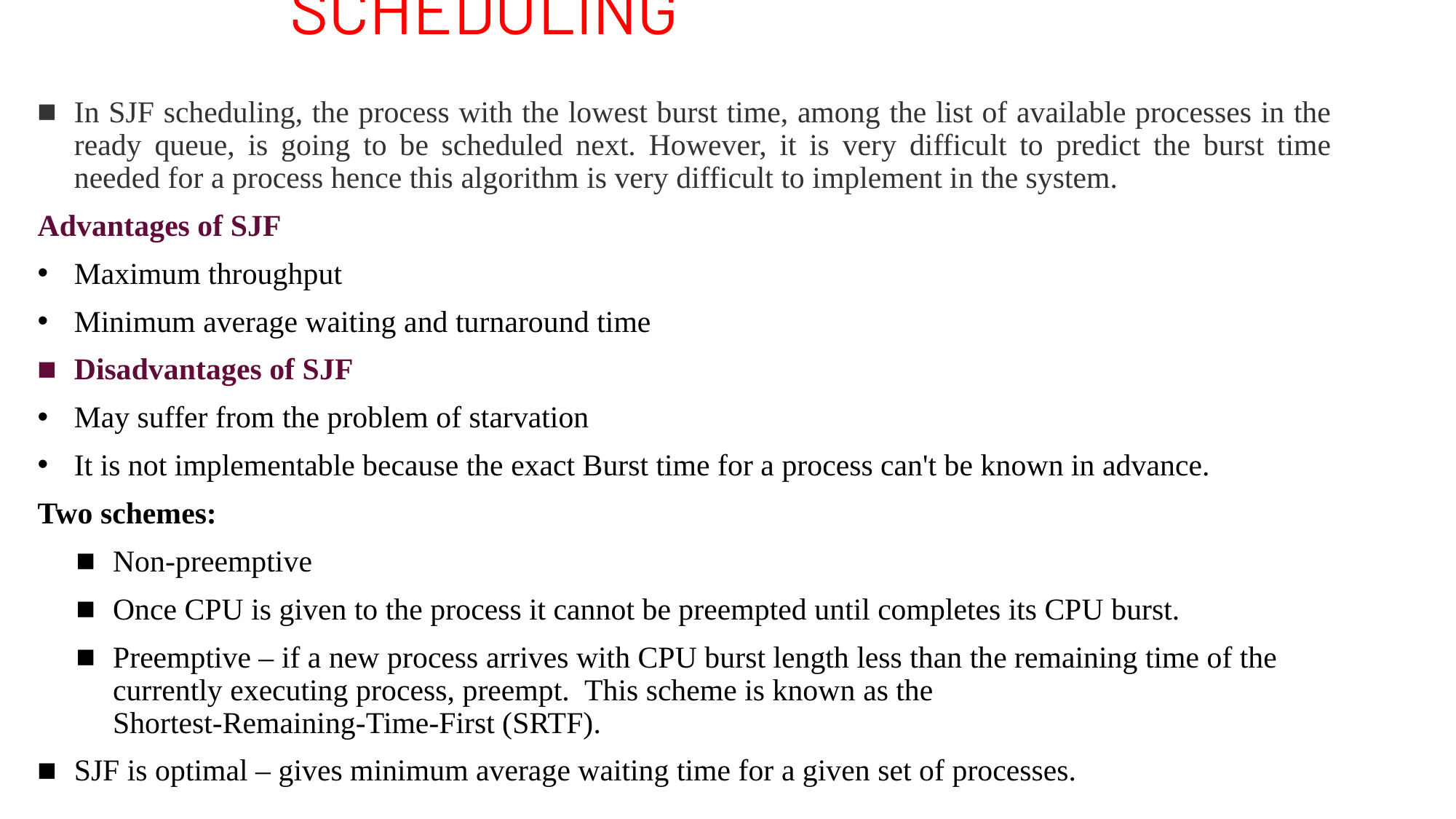

# SHORTEST-JOB-FIRST (SJF) SCHEDULING
In SJF scheduling, the process with the lowest burst time, among the list of available processes in the ready queue, is going to be scheduled next. However, it is very difficult to predict the burst time needed for a process hence this algorithm is very difficult to implement in the system.
Advantages of SJF
Maximum throughput
Minimum average waiting and turnaround time
Disadvantages of SJF
May suffer from the problem of starvation
It is not implementable because the exact Burst time for a process can't be known in advance.
Two schemes:
Non-preemptive
Once CPU is given to the process it cannot be preempted until completes its CPU burst.
Preemptive – if a new process arrives with CPU burst length less than the remaining time of the currently executing process, preempt.  This scheme is known as the
Shortest-Remaining-Time-First (SRTF).
SJF is optimal – gives minimum average waiting time for a given set of processes.